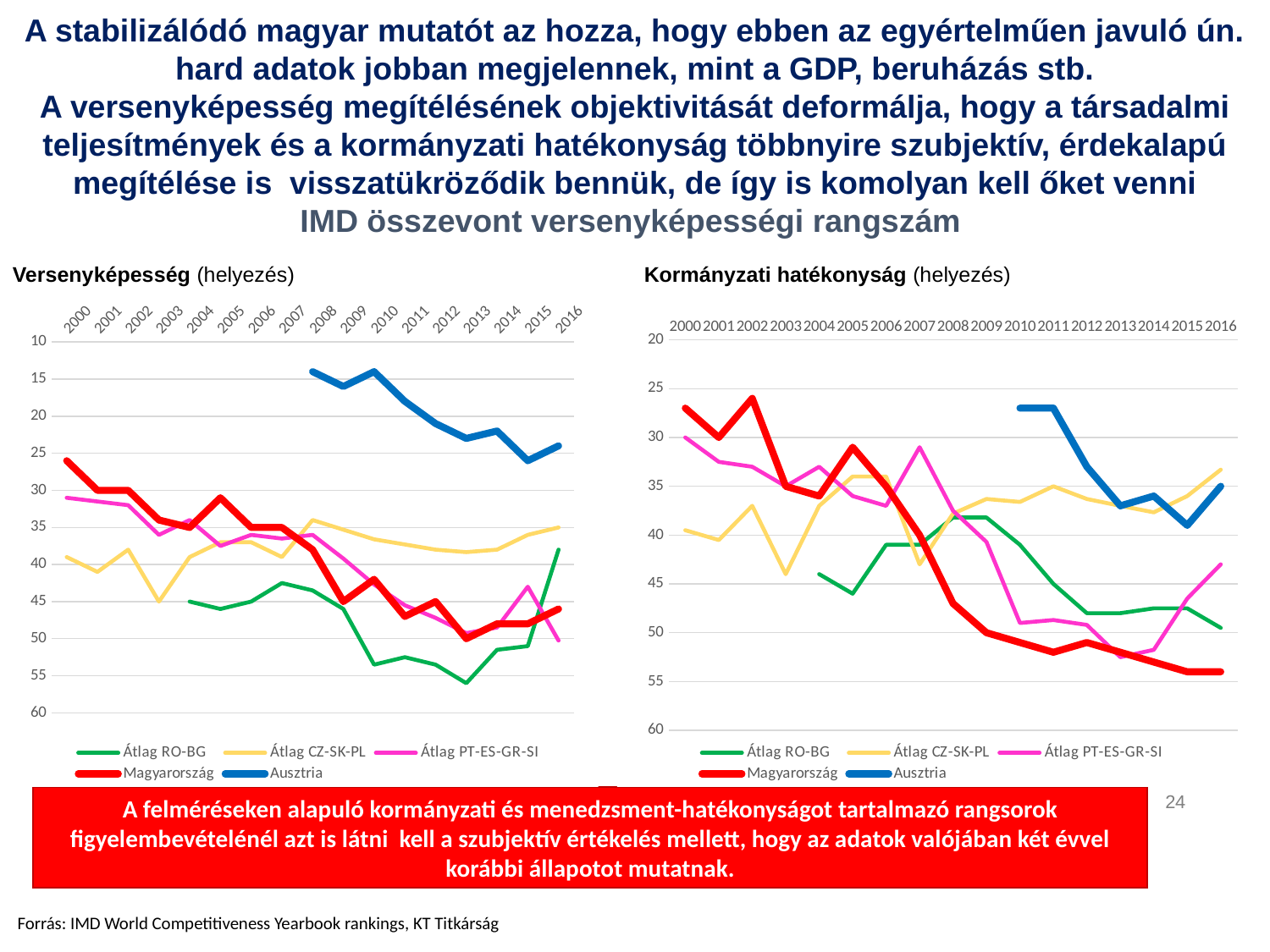

A stabilizálódó magyar mutatót az hozza, hogy ebben az egyértelműen javuló ún. hard adatok jobban megjelennek, mint a GDP, beruházás stb.
A versenyképesség megítélésének objektivitását deformálja, hogy a társadalmi teljesítmények és a kormányzati hatékonyság többnyire szubjektív, érdekalapú megítélése is  visszatükröződik bennük, de így is komolyan kell őket venni
IMD összevont versenyképességi rangszám
Versenyképesség (helyezés)
Kormányzati hatékonyság (helyezés)

### Chart

| Category | Átlag RO-BG | Átlag CZ-SK-PL | Átlag PT-ES-GR-SI | Magyarország | Ausztria |
|---|---|---|---|---|---|
| 2000 | None | 39.5 | 30.0 | 27.0 | None |
| 2001 | None | 40.5 | 32.5 | 30.0 | None |
| 2002 | None | 37.0 | 33.0 | 26.0 | None |
| 2003 | None | 44.0 | 35.0 | 35.0 | None |
| 2004 | 44.0 | 37.0 | 33.0 | 36.0 | None |
| 2005 | 46.0 | 34.0 | 36.0 | 31.0 | None |
| 2006 | 41.0 | 34.0 | 37.0 | 35.0 | None |
| 2007 | 41.0 | 43.0 | 31.0 | 40.0 | None |
| 2008 | 38.2 | 37.80000000000001 | 37.5 | 47.0 | None |
| 2009 | 38.2 | 36.30000000000001 | 40.7 | 50.0 | None |
| 2010 | 41.0 | 36.6 | 49.0 | 51.0 | 27.0 |
| 2011 | 45.0 | 35.0 | 48.7 | 52.0 | 27.0 |
| 2012 | 48.0 | 36.30000000000001 | 49.2 | 51.0 | 33.0 |
| 2013 | 48.0 | 37.0 | 52.5 | 52.0 | 37.0 |
| 2014 | 47.5 | 37.66666666666665 | 51.75 | 53.0 | 36.0 |
| 2015 | 47.5 | 36.0 | 46.5 | 54.0 | 39.0 |
| 2016 | 49.5 | 33.30000000000001 | 43.0 | 54.0 | 35.0 |

### Chart

| Category | Átlag RO-BG | Átlag CZ-SK-PL | Átlag PT-ES-GR-SI | Magyarország | Ausztria |
|---|---|---|---|---|---|
| 2000 | None | 39.0 | 31.0 | 26.0 | None |
| 2001 | None | 41.0 | 31.5 | 30.0 | None |
| 2002 | None | 38.0 | 32.0 | 30.0 | None |
| 2003 | None | 45.0 | 36.0 | 34.0 | None |
| 2004 | 45.0 | 39.0 | 34.0 | 35.0 | None |
| 2005 | 46.0 | 37.0 | 37.5 | 31.0 | None |
| 2006 | 45.0 | 37.0 | 36.0 | 35.0 | None |
| 2007 | 42.5 | 39.0 | 36.5 | 35.0 | None |
| 2008 | 43.5 | 34.0 | 36.0 | 38.0 | 14.0 |
| 2009 | 46.0 | 35.30000000000001 | 39.2 | 45.0 | 16.0 |
| 2010 | 53.5 | 36.6 | 42.7 | 42.0 | 14.0 |
| 2011 | 52.5 | 37.30000000000001 | 45.5 | 47.0 | 18.0 |
| 2012 | 53.5 | 38.0 | 47.2 | 45.0 | 21.0 |
| 2013 | 56.0 | 38.333333333333336 | 49.25 | 50.0 | 23.0 |
| 2014 | 51.5 | 38.0 | 48.5 | 48.0 | 22.0 |
| 2015 | 51.0 | 36.0 | 43.0 | 48.0 | 26.0 |
| 2016 | 38.0 | 35.0 | 50.25 | 46.0 | 24.0 |
A felméréseken alapuló kormányzati és menedzsment-hatékonyságot tartalmazó rangsorok figyelembevételénél azt is látni  kell a szubjektív értékelés mellett, hogy az adatok valójában két évvel korábbi állapotot mutatnak.
24
Forrás: IMD World Competitiveness Yearbook rankings, KT Titkárság